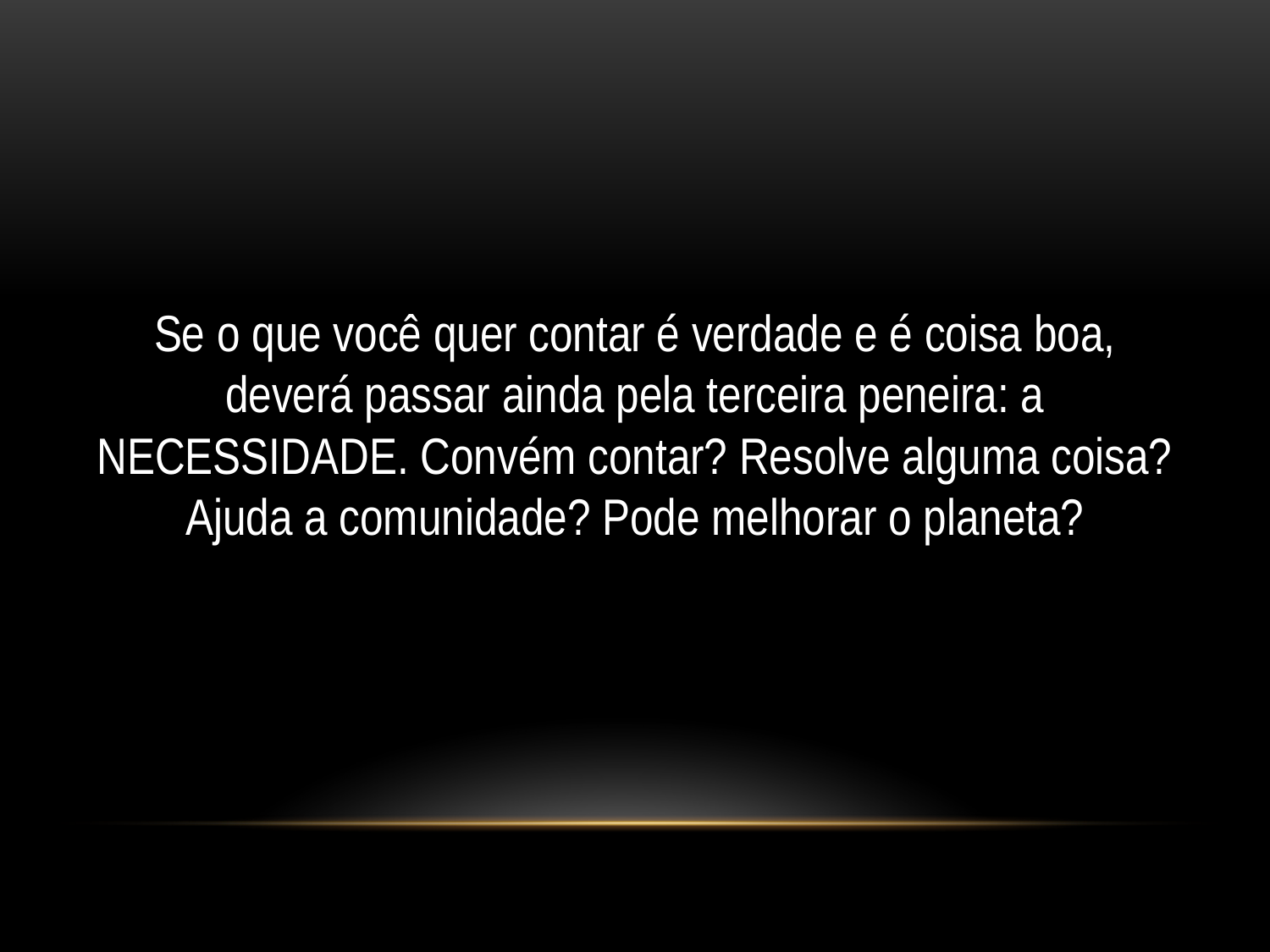

Se o que você quer contar é verdade e é coisa boa, deverá passar ainda pela terceira peneira: a NECESSIDADE. Convém contar? Resolve alguma coisa? Ajuda a comunidade? Pode melhorar o planeta?